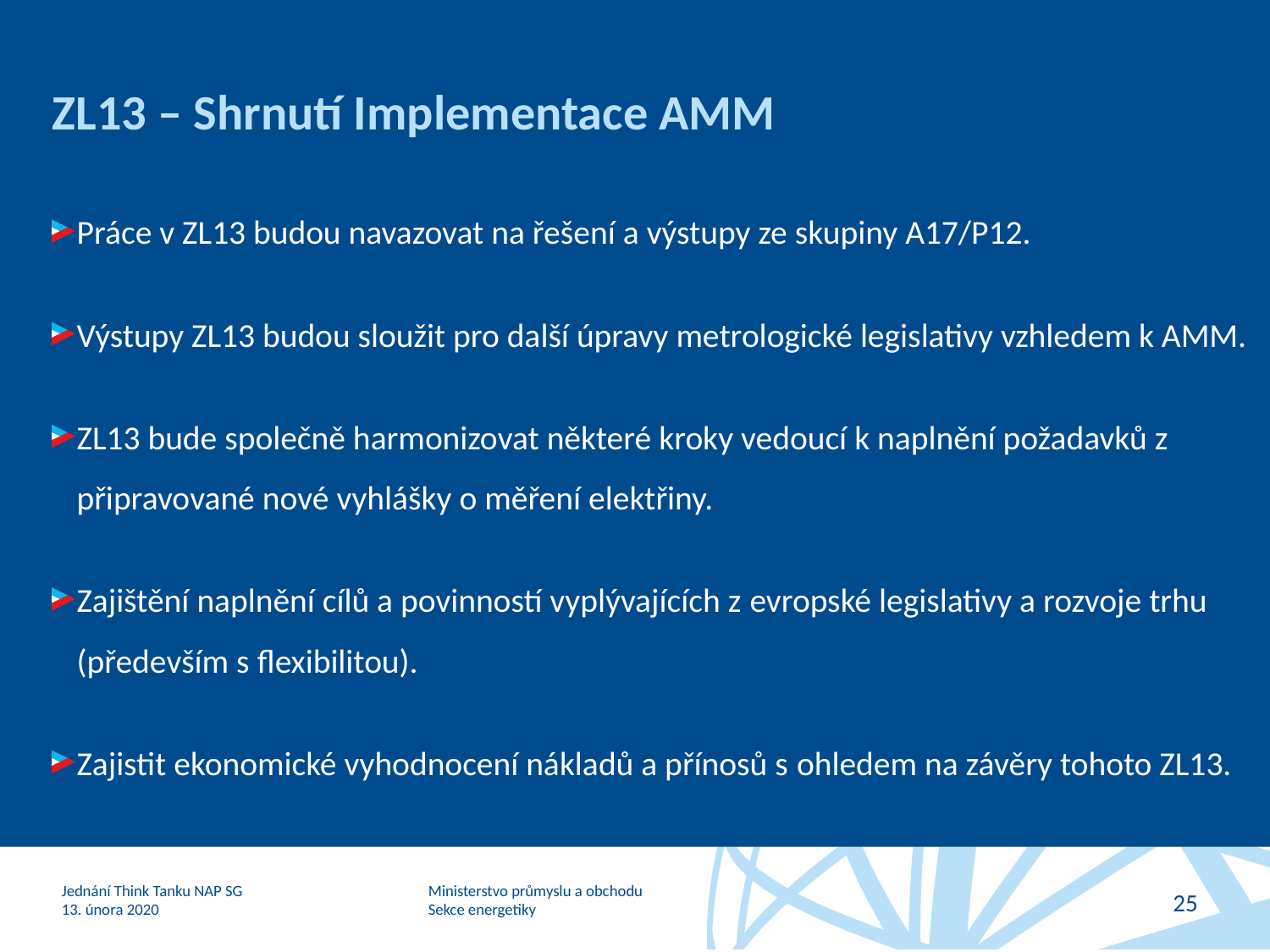

ZL13 – Shrnutí Implementace AMM
Práce v ZL13 budou navazovat na řešení a výstupy ze skupiny A17/P12.
Výstupy ZL13 budou sloužit pro další úpravy metrologické legislativy vzhledem k AMM.
ZL13 bude společně harmonizovat některé kroky vedoucí k naplnění požadavků z připravované nové vyhlášky o měření elektřiny.
Zajištění naplnění cílů a povinností vyplývajících z evropské legislativy a rozvoje trhu (především s flexibilitou).
Zajistit ekonomické vyhodnocení nákladů a přínosů s ohledem na závěry tohoto ZL13.